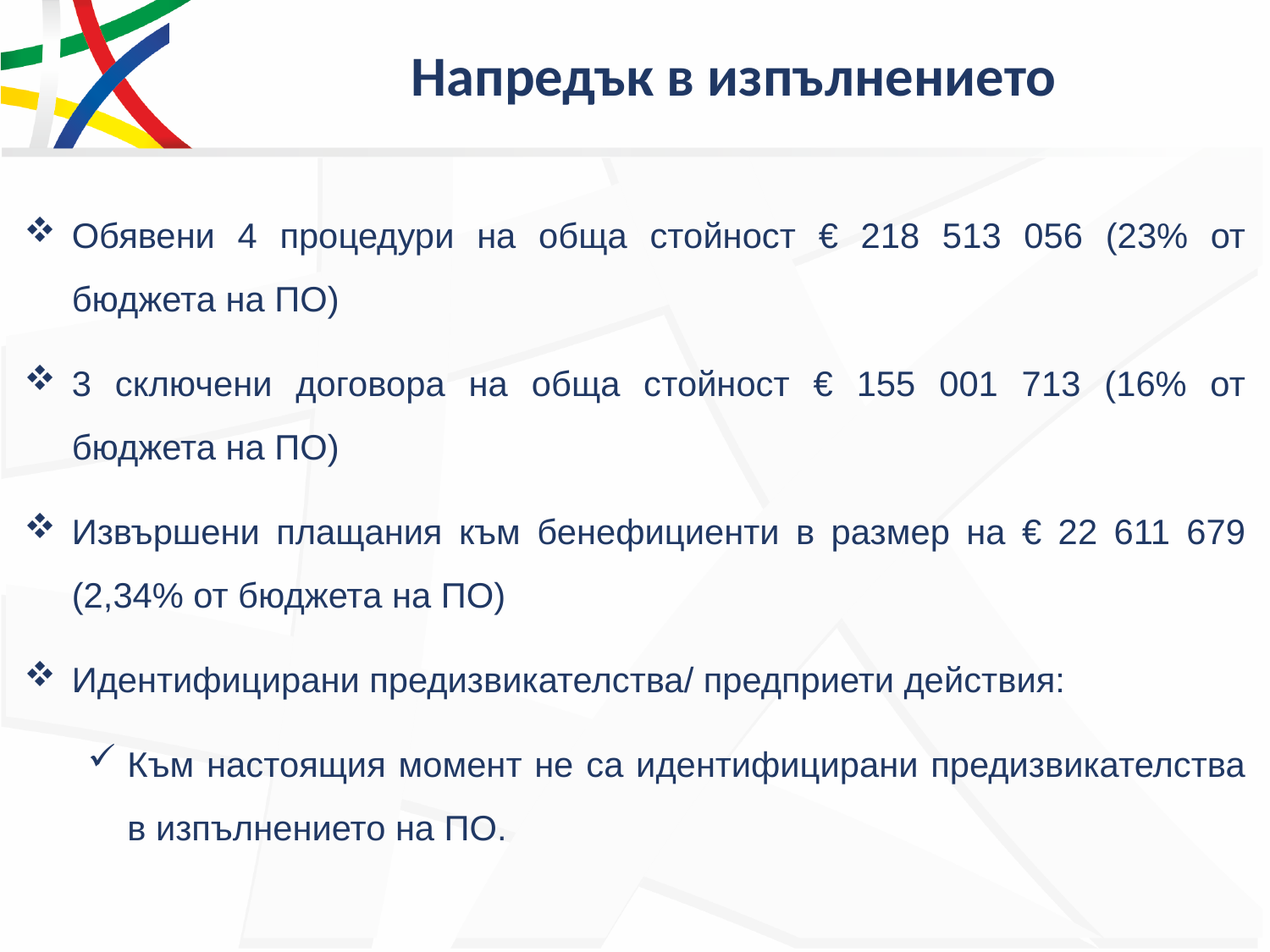

# Напредък в изпълнението
Обявени 4 процедури на обща стойност € 218 513 056 (23% от бюджета на ПО)
3 сключени договора на обща стойност € 155 001 713 (16% от бюджета на ПО)
Извършени плащания към бенефициенти в размер на € 22 611 679 (2,34% от бюджета на ПО)
Идентифицирани предизвикателства/ предприети действия:
Към настоящия момент не са идентифицирани предизвикателства в изпълнението на ПО.